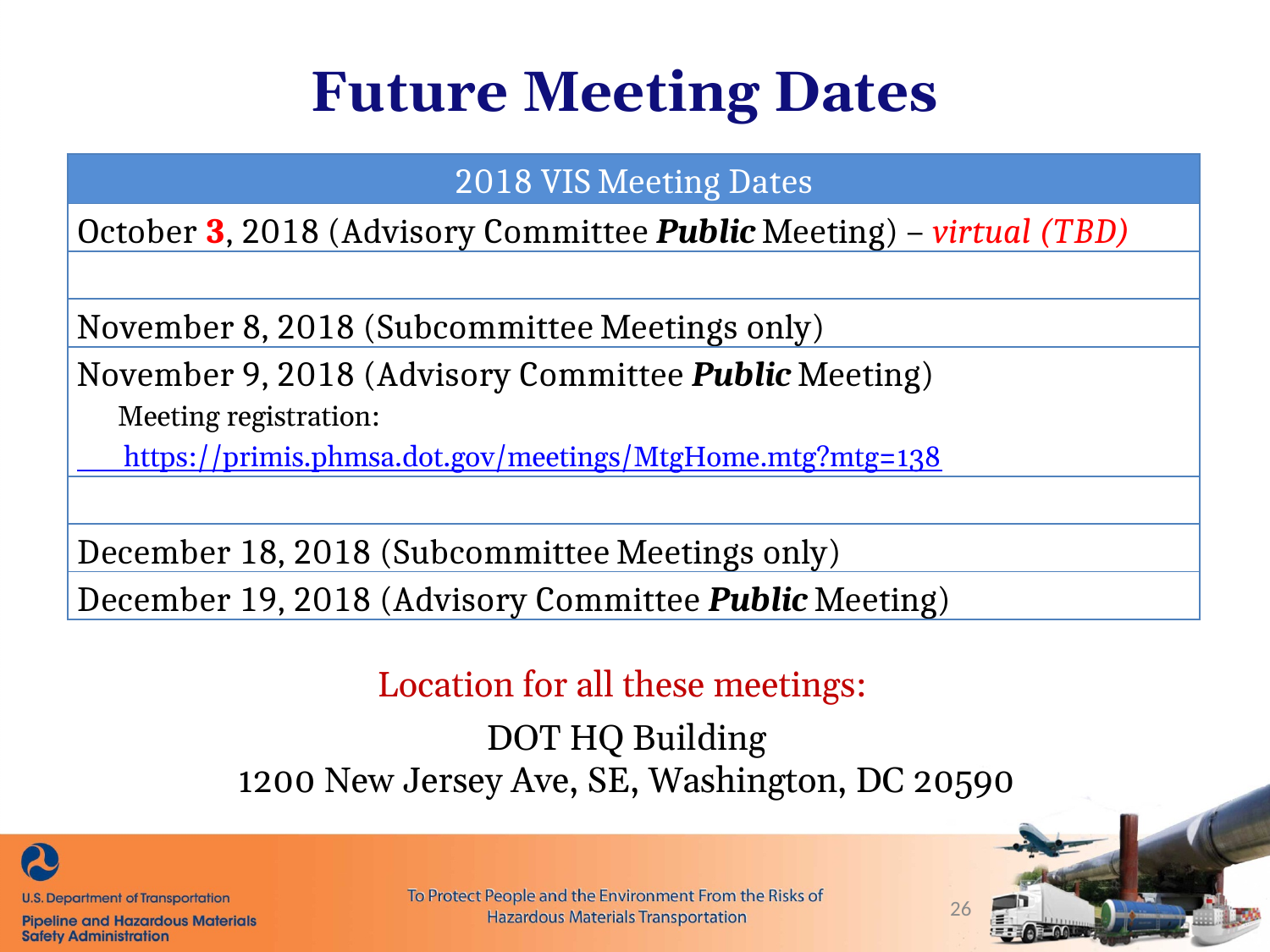

Future Meeting Dates
| 2018 VIS Meeting Dates |
| --- |
| October 3, 2018 (Advisory Committee Public Meeting) – virtual (TBD) |
|  |
| November 8, 2018 (Subcommittee Meetings only) |
| November 9, 2018 (Advisory Committee Public Meeting) Meeting registration: https://primis.phmsa.dot.gov/meetings/MtgHome.mtg?mtg=138 |
|  |
| December 18, 2018 (Subcommittee Meetings only) |
| December 19, 2018 (Advisory Committee Public Meeting) |
Location for all these meetings:
DOT HQ Building
1200 New Jersey Ave, SE, Washington, DC 20590
26